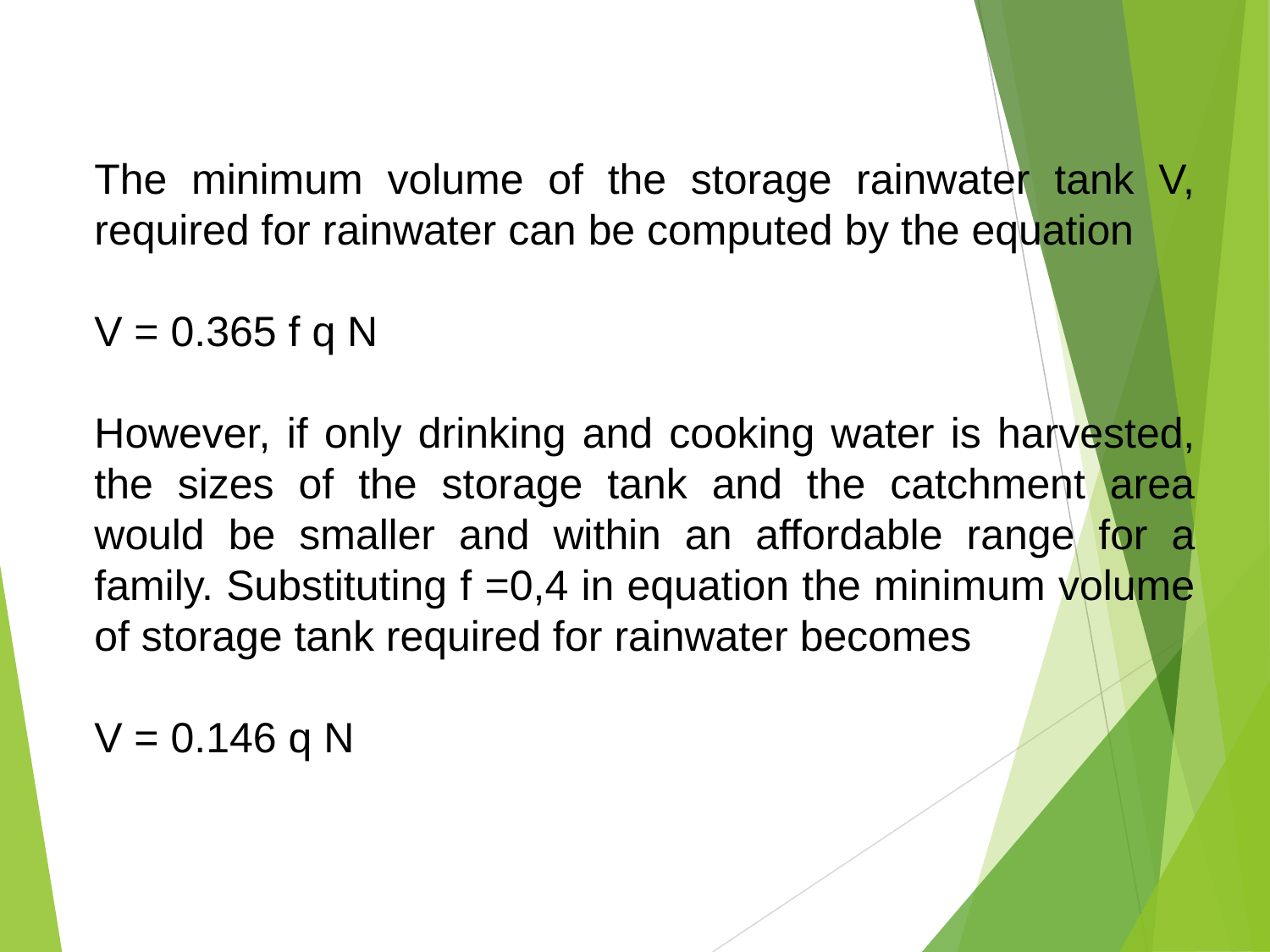

The minimum volume of the storage rainwater tank V, required for rainwater can be computed by the equation

V = 0.365 f q N

However, if only drinking and cooking water is harvested, the sizes of the storage tank and the catchment area would be smaller and within an affordable range for a family. Substituting f =0,4 in equation the minimum volume of storage tank required for rainwater becomes

V = 0.146 q N